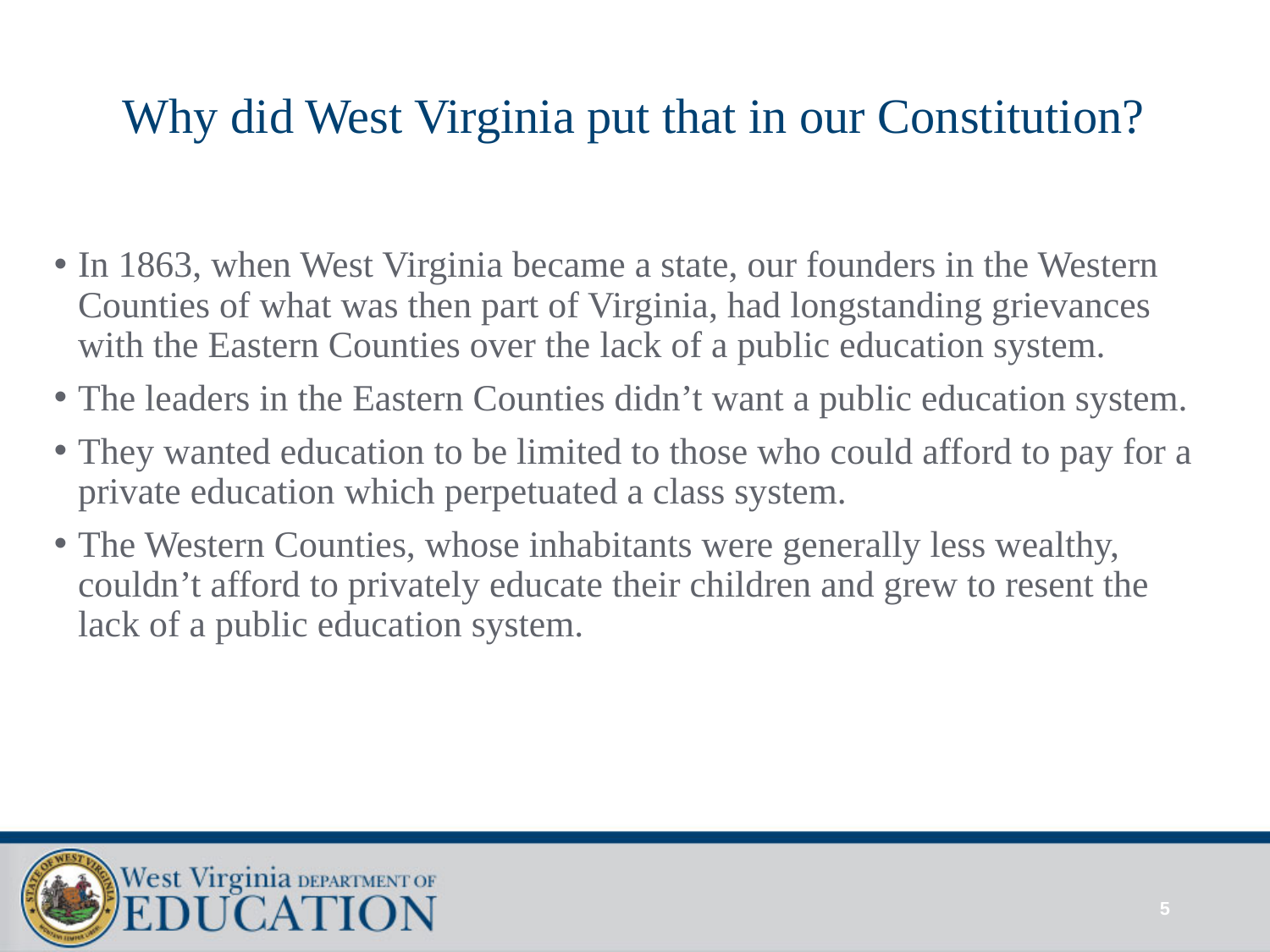

# Why did West Virginia put that in our Constitution?
In 1863, when West Virginia became a state, our founders in the Western Counties of what was then part of Virginia, had longstanding grievances with the Eastern Counties over the lack of a public education system.
The leaders in the Eastern Counties didn’t want a public education system.
They wanted education to be limited to those who could afford to pay for a private education which perpetuated a class system.
The Western Counties, whose inhabitants were generally less wealthy, couldn’t afford to privately educate their children and grew to resent the lack of a public education system.

5